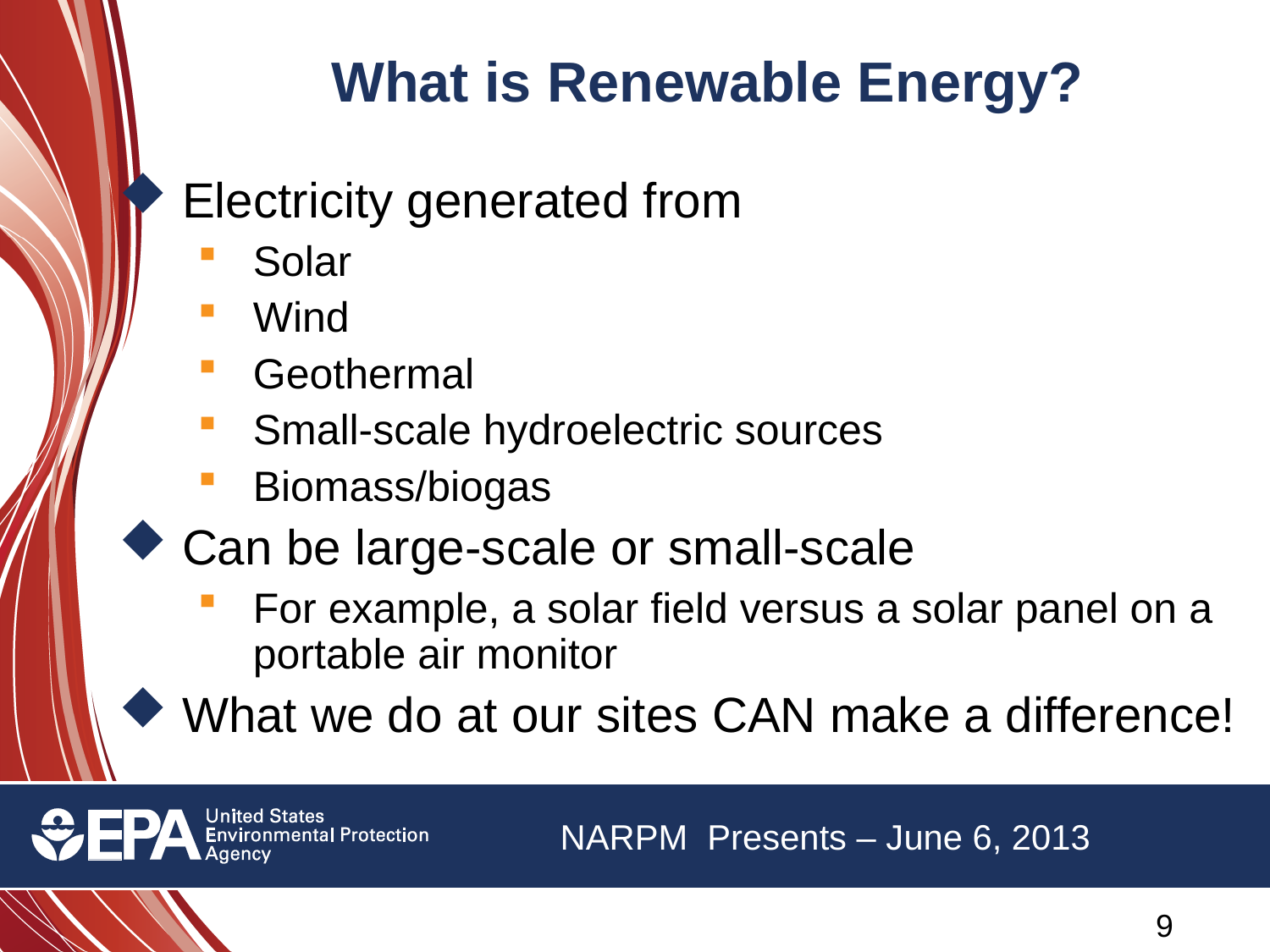

# What is Renewable Energy?
Electricity generated from
Solar
Wind
Geothermal
Small-scale hydroelectric sources
Biomass/biogas
Can be large-scale or small-scale
For example, a solar field versus a solar panel on a portable air monitor
What we do at our sites CAN make a difference!